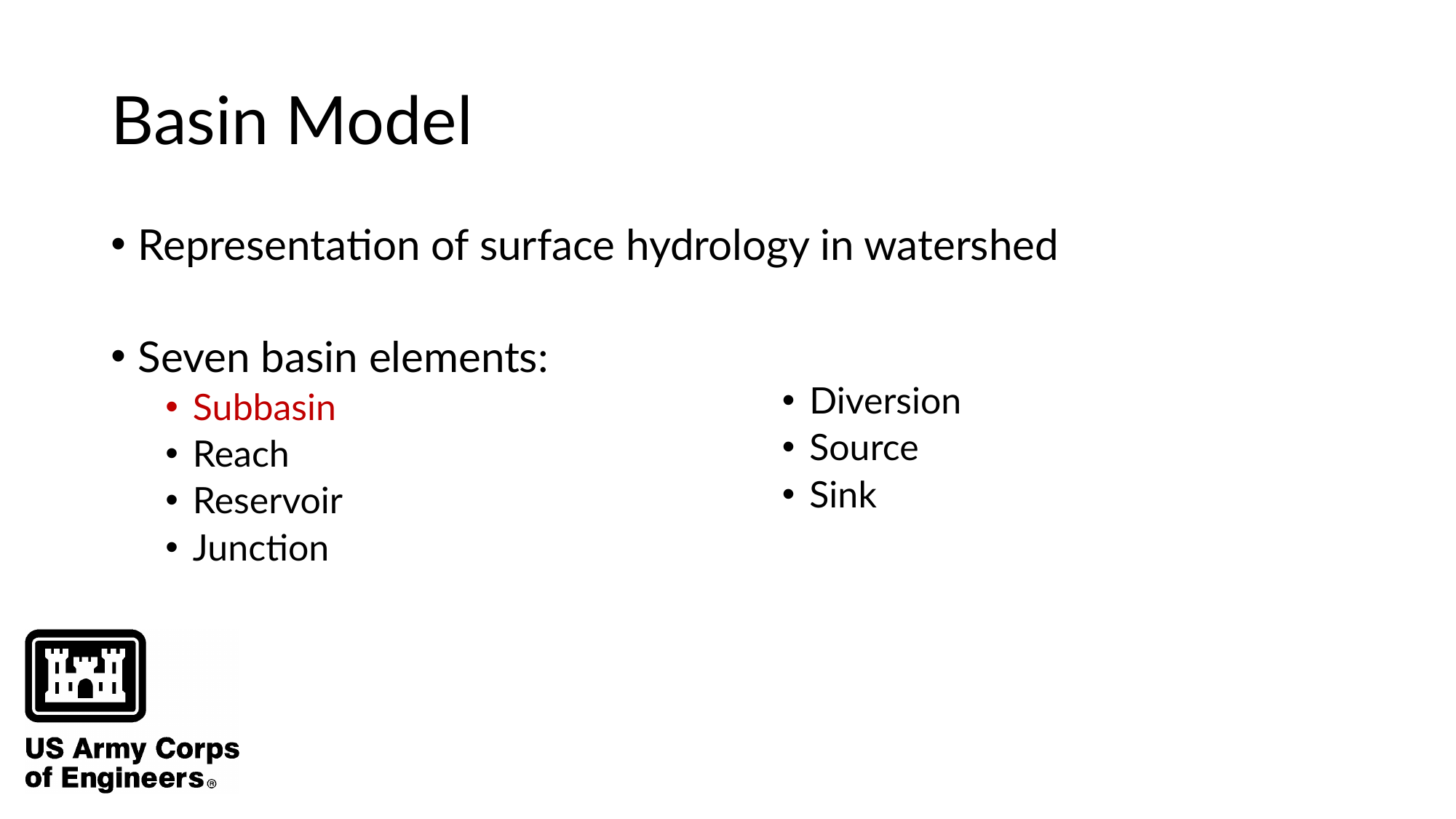

# Basin Model
Representation of surface hydrology in watershed
Seven basin elements:
Subbasin
Reach
Reservoir
Junction

Diversion
Source
Sink